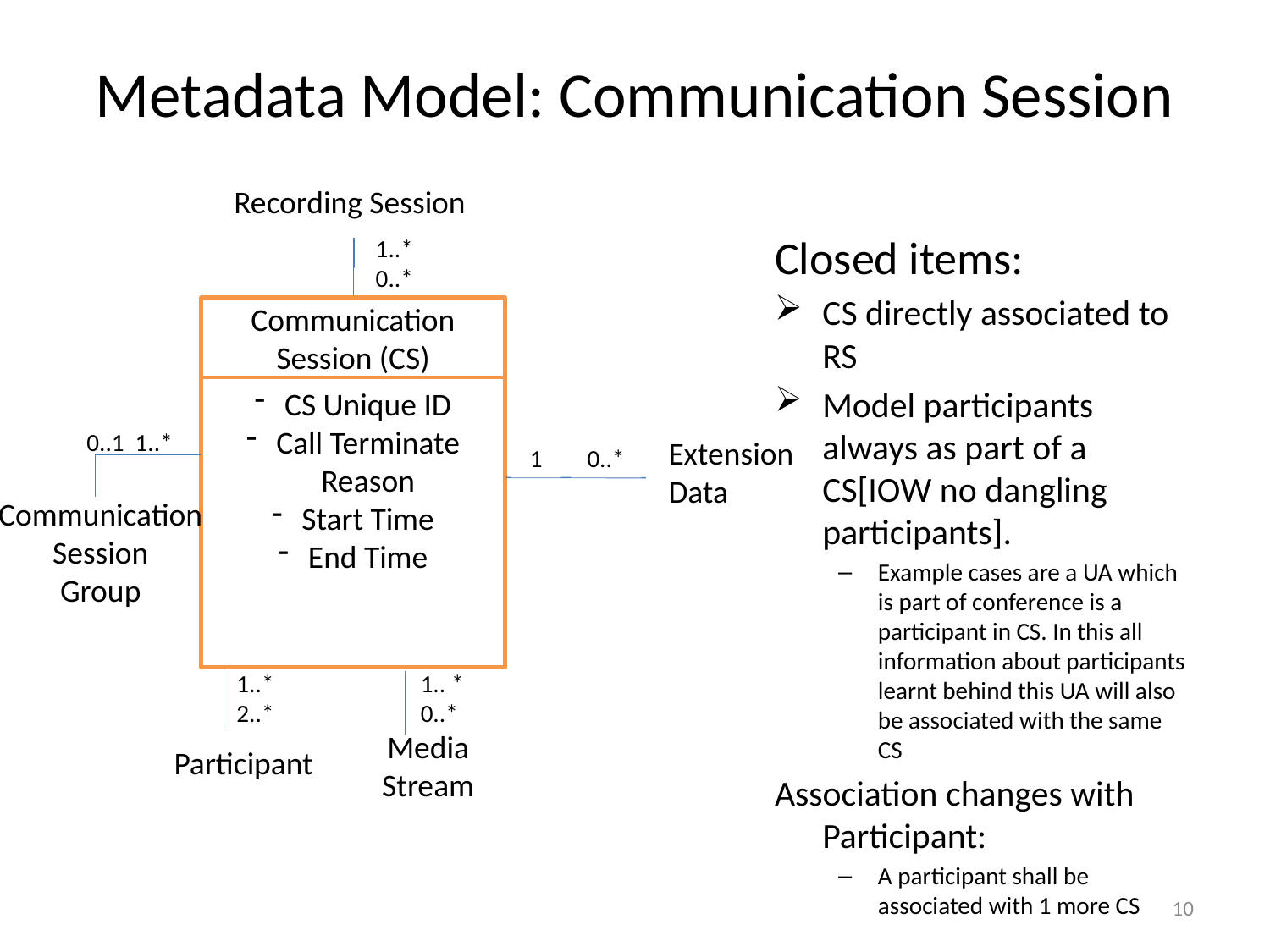

# Metadata Model: Communication Session
Recording Session
Closed items:
CS directly associated to RS
Model participants always as part of a CS[IOW no dangling participants].
Example cases are a UA which is part of conference is a participant in CS. In this all information about participants learnt behind this UA will also be associated with the same CS
Association changes with Participant:
A participant shall be associated with 1 more CS

1..*
0..*
Communication Session (CS)
CS Unique ID
Call Terminate Reason
Start Time
End Time
0..1  1..*

Extension
Data
1
0..*
Communication Session
Group
1..*
2..*
1.. *
0..*
Participant
Media Stream
10